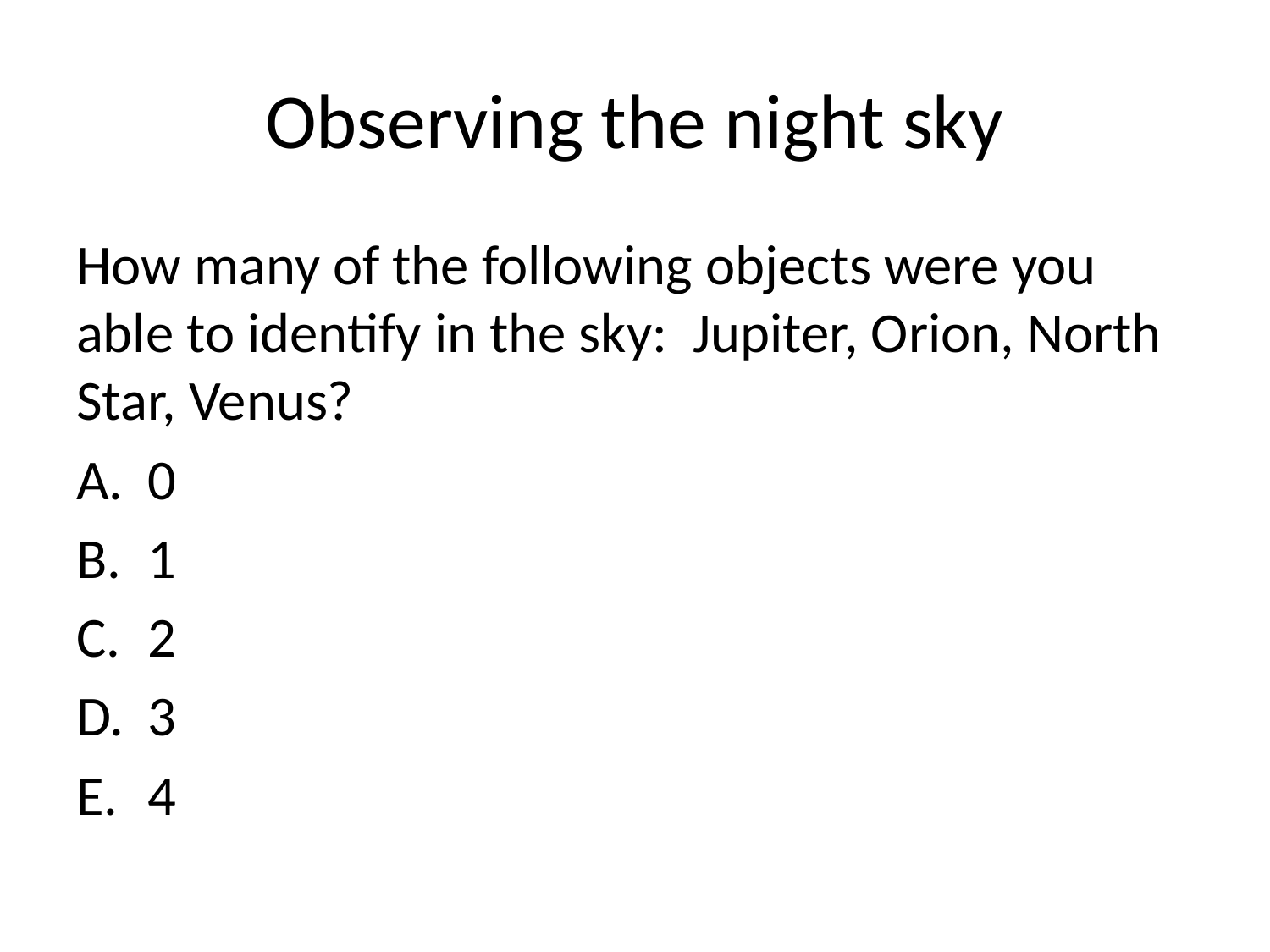

# Observing the night sky
How many of the following objects were you able to identify in the sky:  Jupiter, Orion, North Star, Venus?
0
1
2
3
4